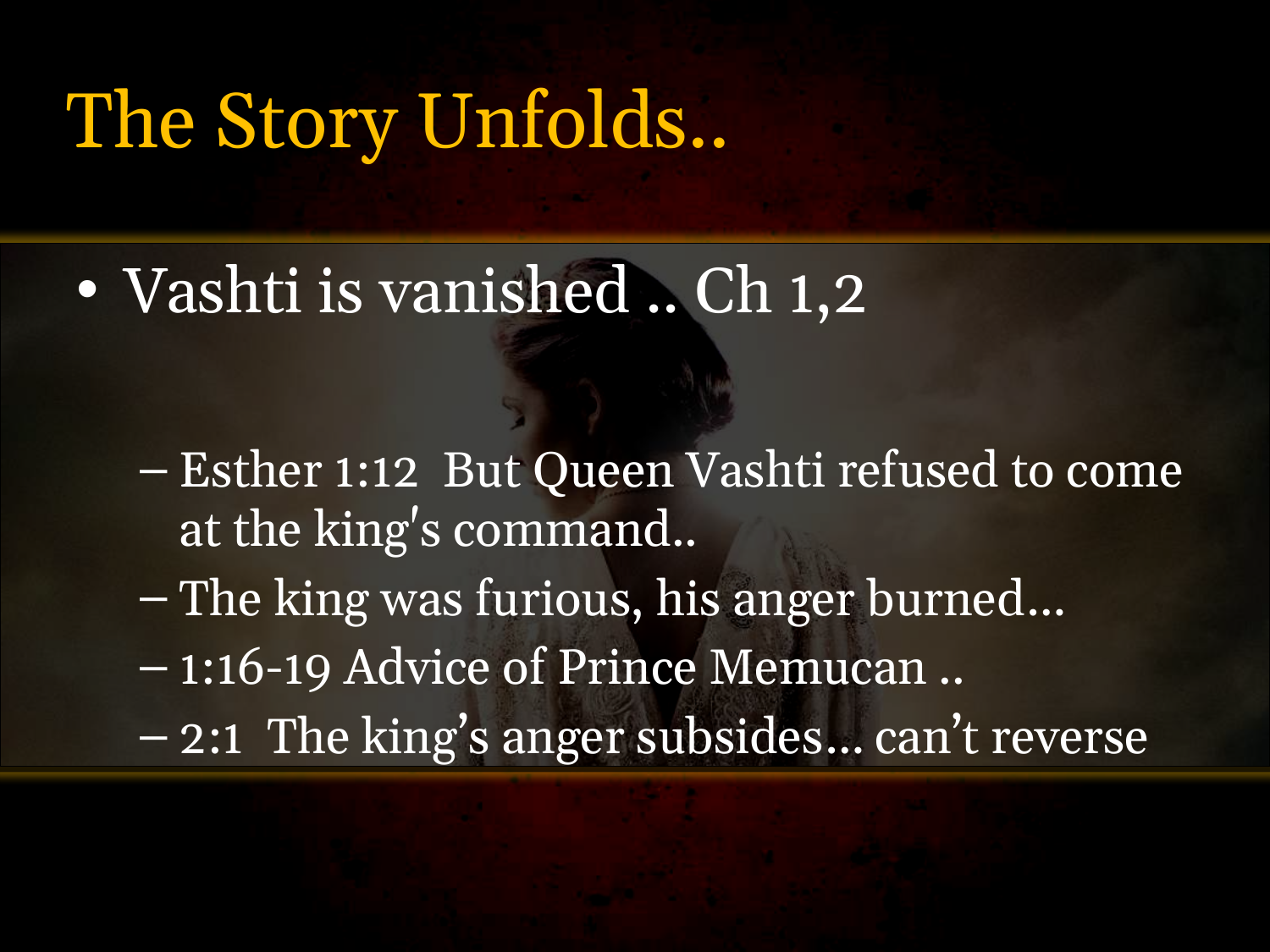

# The Story Unfolds..
Vashti is vanished .. Ch 1,2

Esther 1:12  But Queen Vashti refused to come at the king's command..
The king was furious, his anger burned…
1:16-19 Advice of Prince Memucan ..
2:1  The king’s anger subsides… can’t reverse